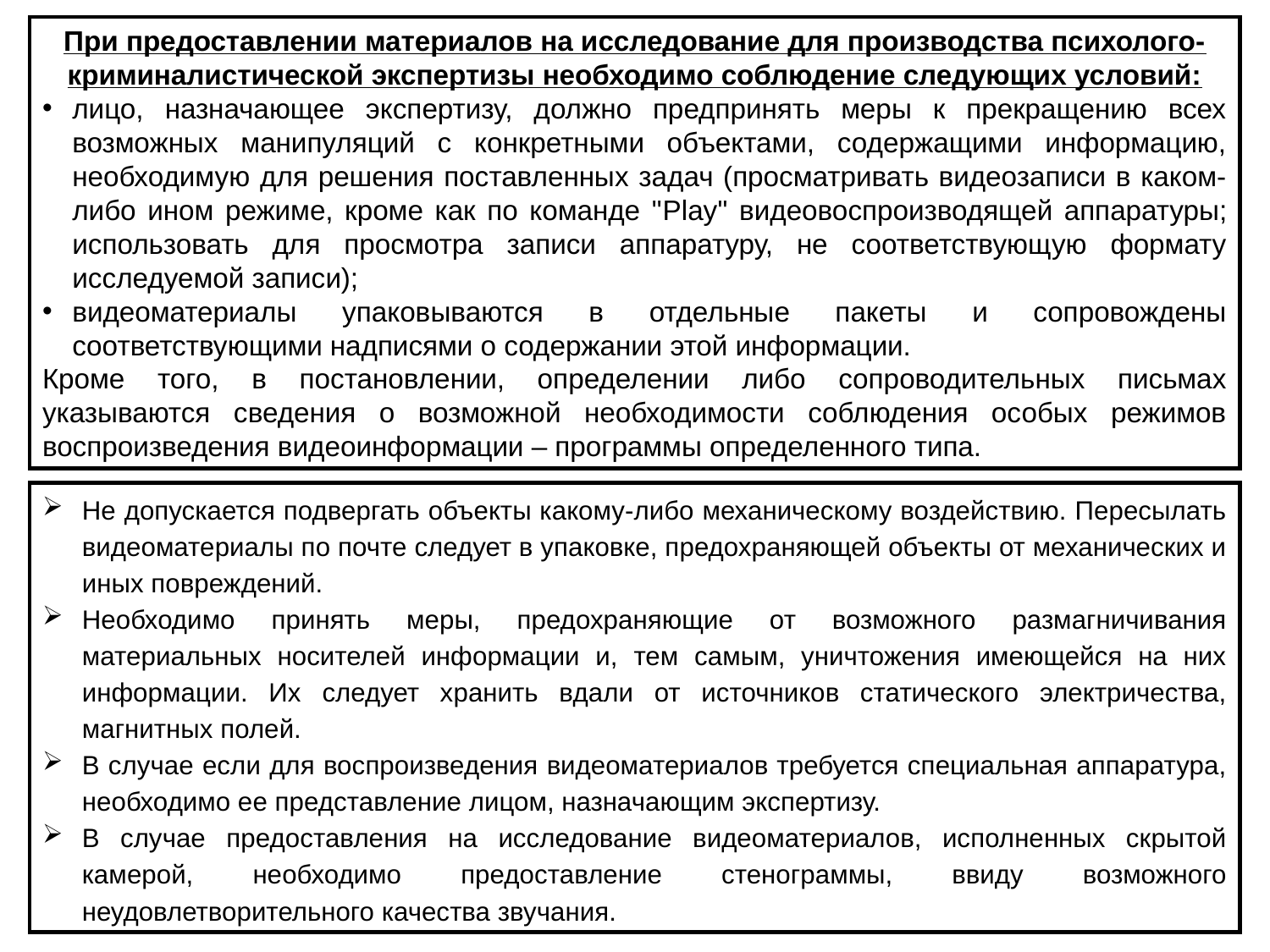

При предоставлении материалов на исследование для производства психолого-криминалистической экспертизы необходимо соблюдение следующих условий:
лицо, назначающее экспертизу, должно предпринять меры к прекращению всех возможных манипуляций с конкретными объектами, содержащими информацию, необходимую для решения поставленных задач (просматривать видеозаписи в каком-либо ином режиме, кроме как по команде "Play" видеовоспроизводящей аппаратуры; использовать для просмотра записи аппаратуру, не соответствующую формату исследуемой записи);
видеоматериалы упаковываются в отдельные пакеты и сопровождены соответствующими надписями о содержании этой информации.
Кроме того, в постановлении, определении либо сопроводительных письмах указываются сведения о возможной необходимости соблюдения особых режимов воспроизведения видеоинформации – программы определенного типа.
Не допускается подвергать объекты какому-либо механическому воздействию. Пересылать видеоматериалы по почте следует в упаковке, предохраняющей объекты от механических и иных повреждений.
Необходимо принять меры, предохраняющие от возможного размагничивания материальных носителей информации и, тем самым, уничтожения имеющейся на них информации. Их следует хранить вдали от источников статического электричества, магнитных полей.
В случае если для воспроизведения видеоматериалов требуется специальная аппаратура, необходимо ее представление лицом, назначающим экспертизу.
В случае предоставления на исследование видеоматериалов, исполненных скрытой камерой, необходимо предоставление стенограммы, ввиду возможного неудовлетворительного качества звучания.